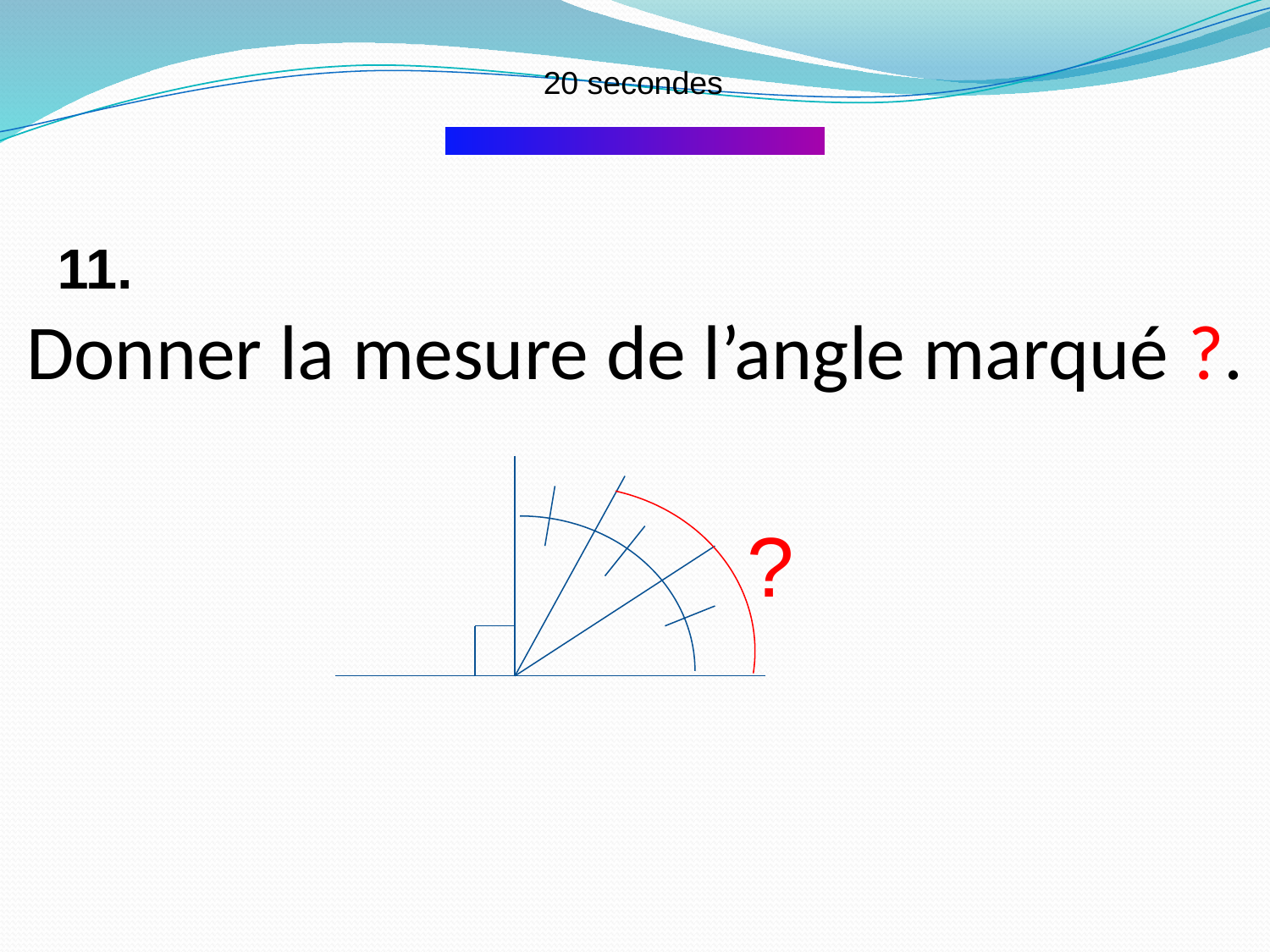

20 secondes

11.
Donner la mesure de l’angle marqué ?.

?